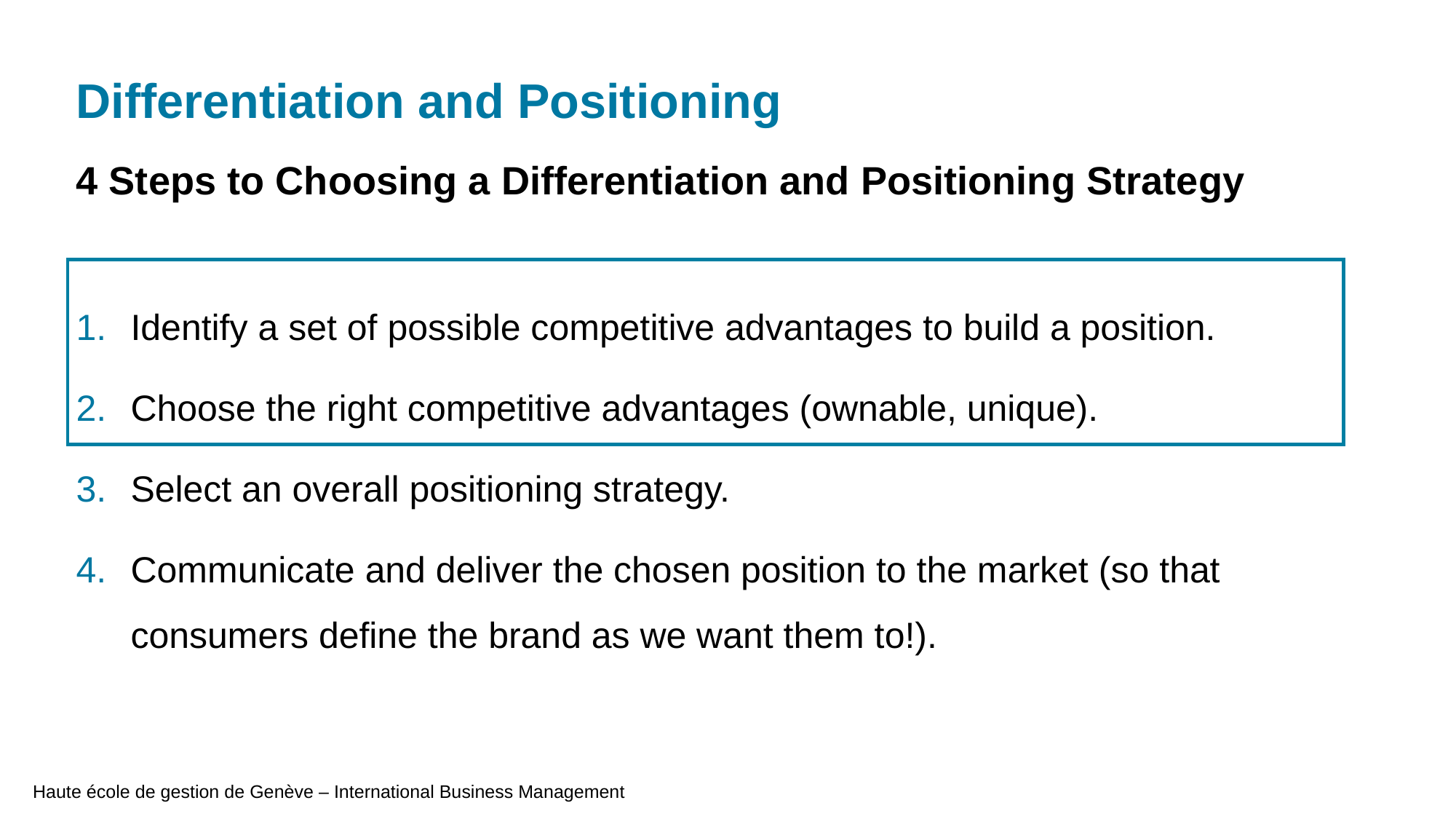

# Differentiation and Positioning
4 Steps to Choosing a Differentiation and Positioning Strategy

Identify a set of possible competitive advantages to build a position.
Choose the right competitive advantages (ownable, unique).
Select an overall positioning strategy.
Communicate and deliver the chosen position to the market (so that consumers define the brand as we want them to!).